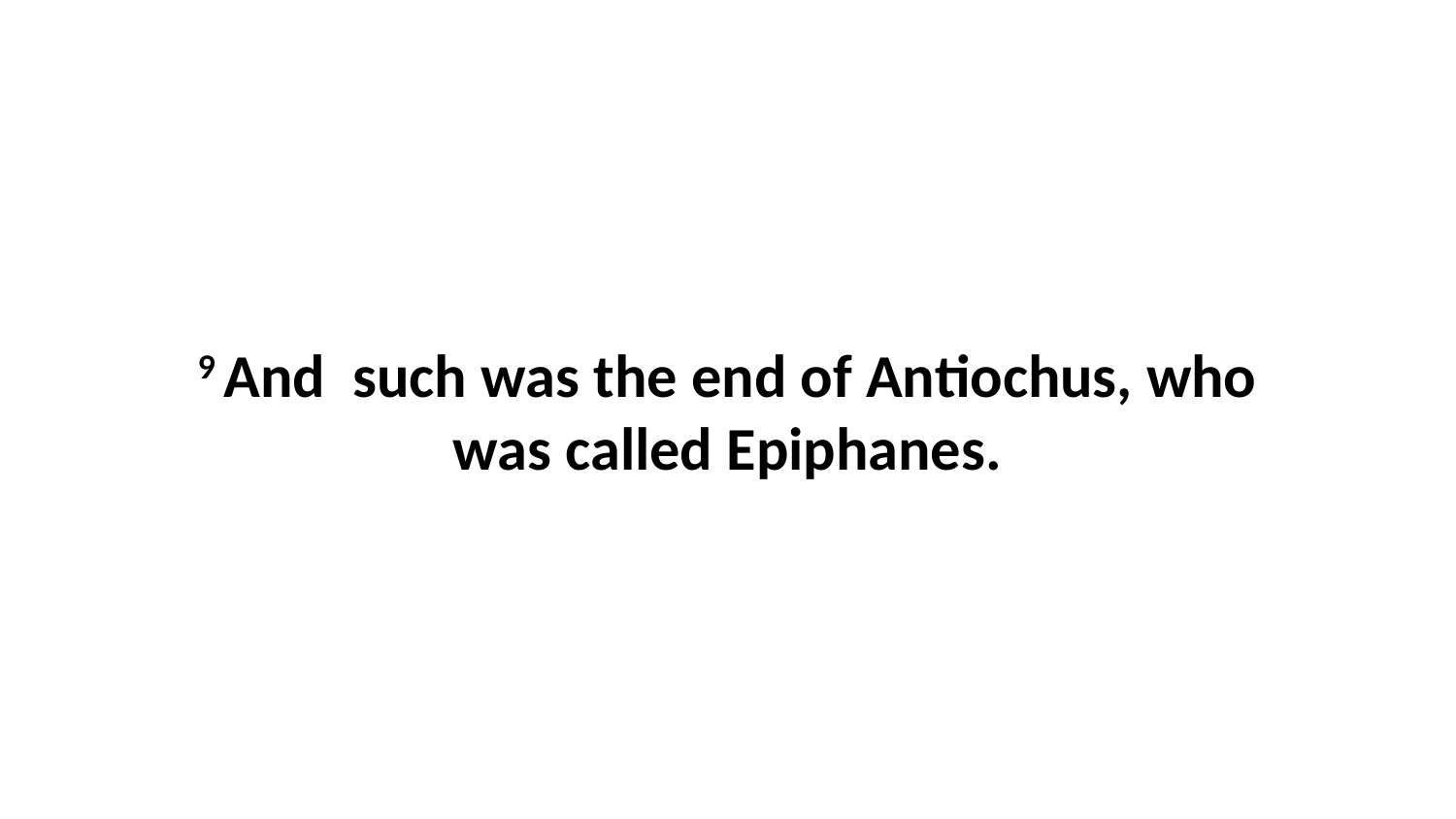

9 And  such was the end of Antiochus, who was called Epiphanes.